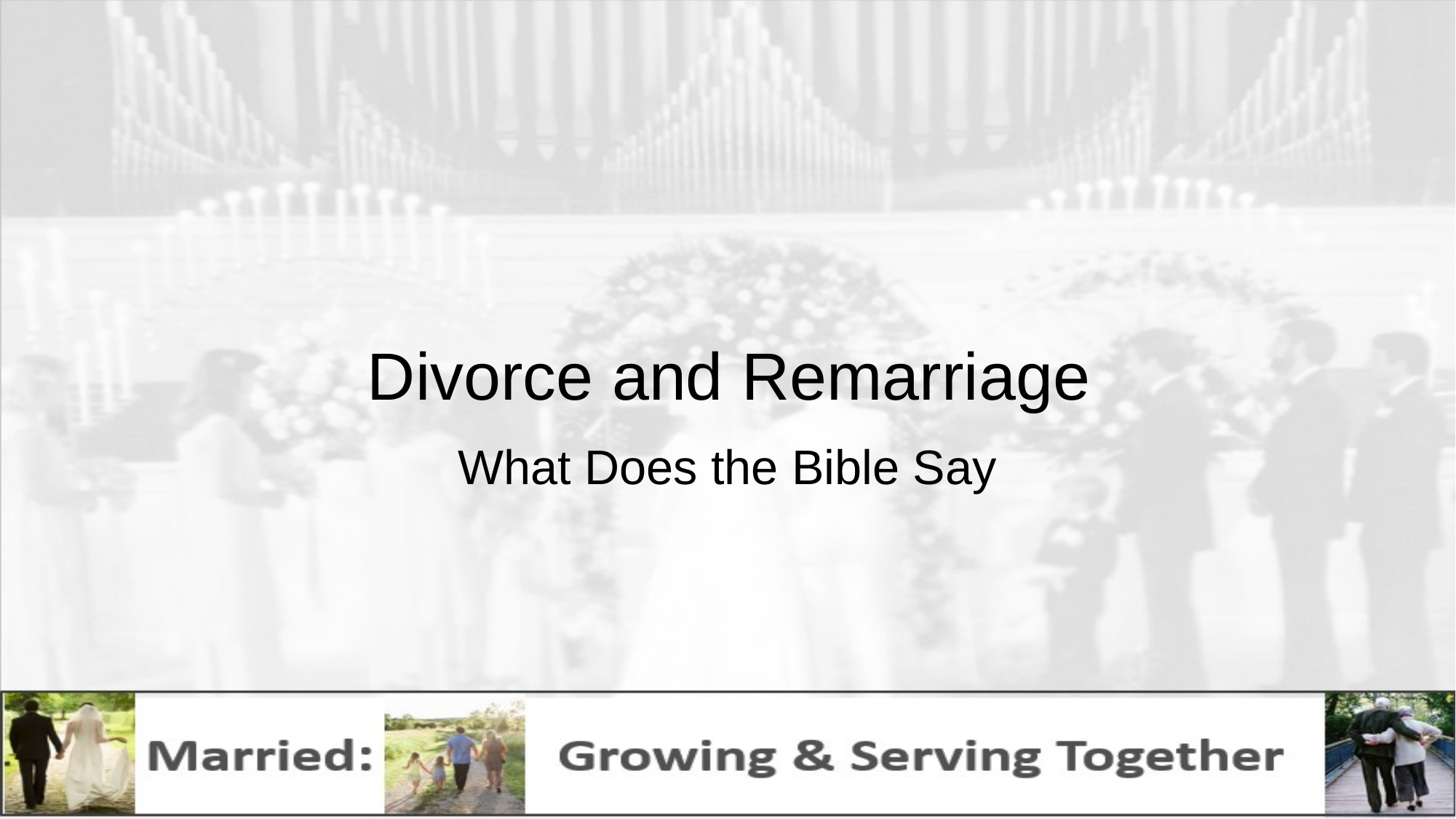

# Divorce and Remarriage
What Does the Bible Say